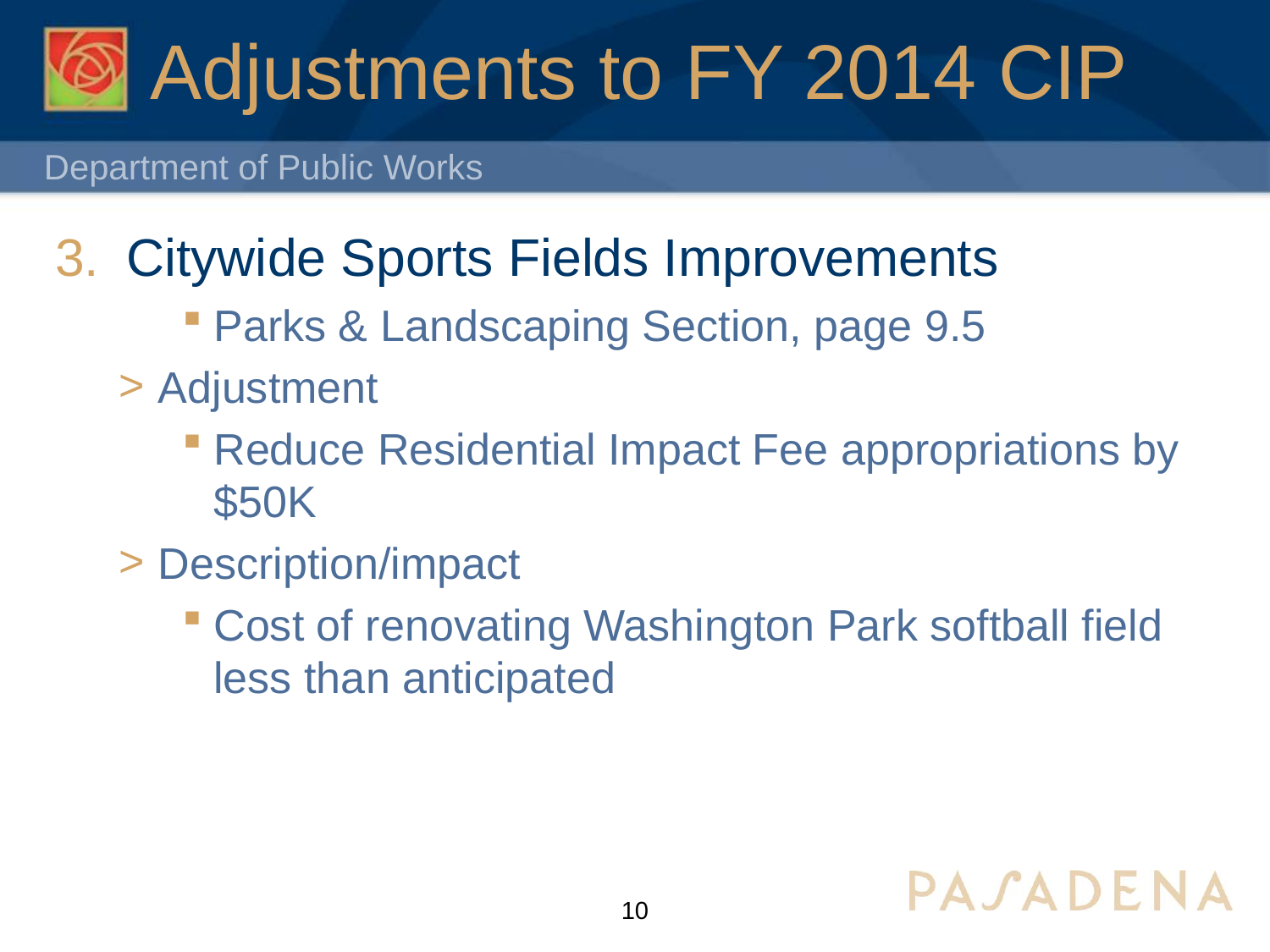

# Adjustments to FY 2014 CIP
Citywide Sports Fields Improvements
Parks & Landscaping Section, page 9.5
Adjustment
Reduce Residential Impact Fee appropriations by $50K
Description/impact
Cost of renovating Washington Park softball field less than anticipated

10